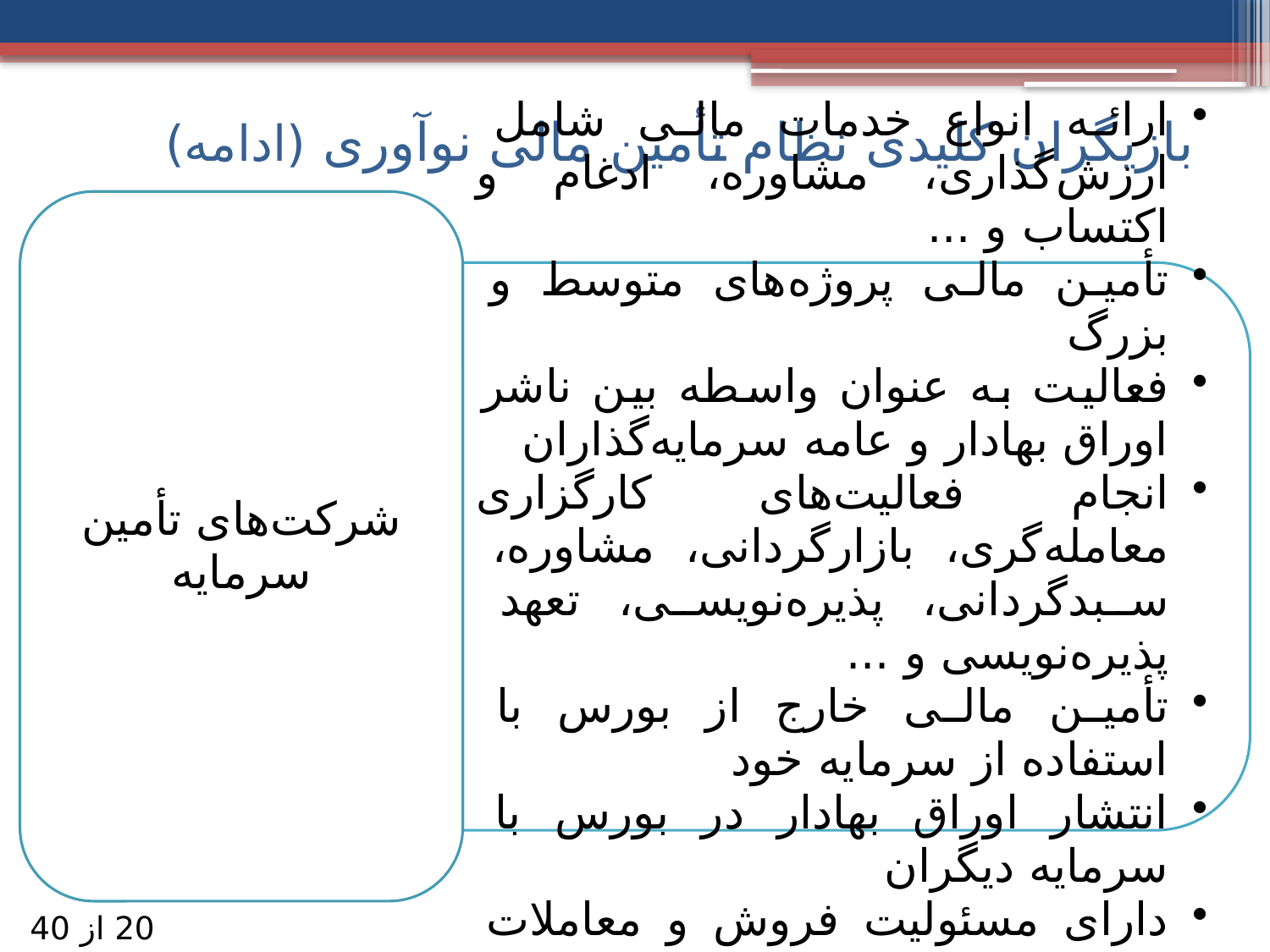

# بازیگران کلیدی نظام تأمین مالی نوآوری (ادامه)
انتشار اوراق بهادار در بورس با سرمایه دیگران
20 از 40